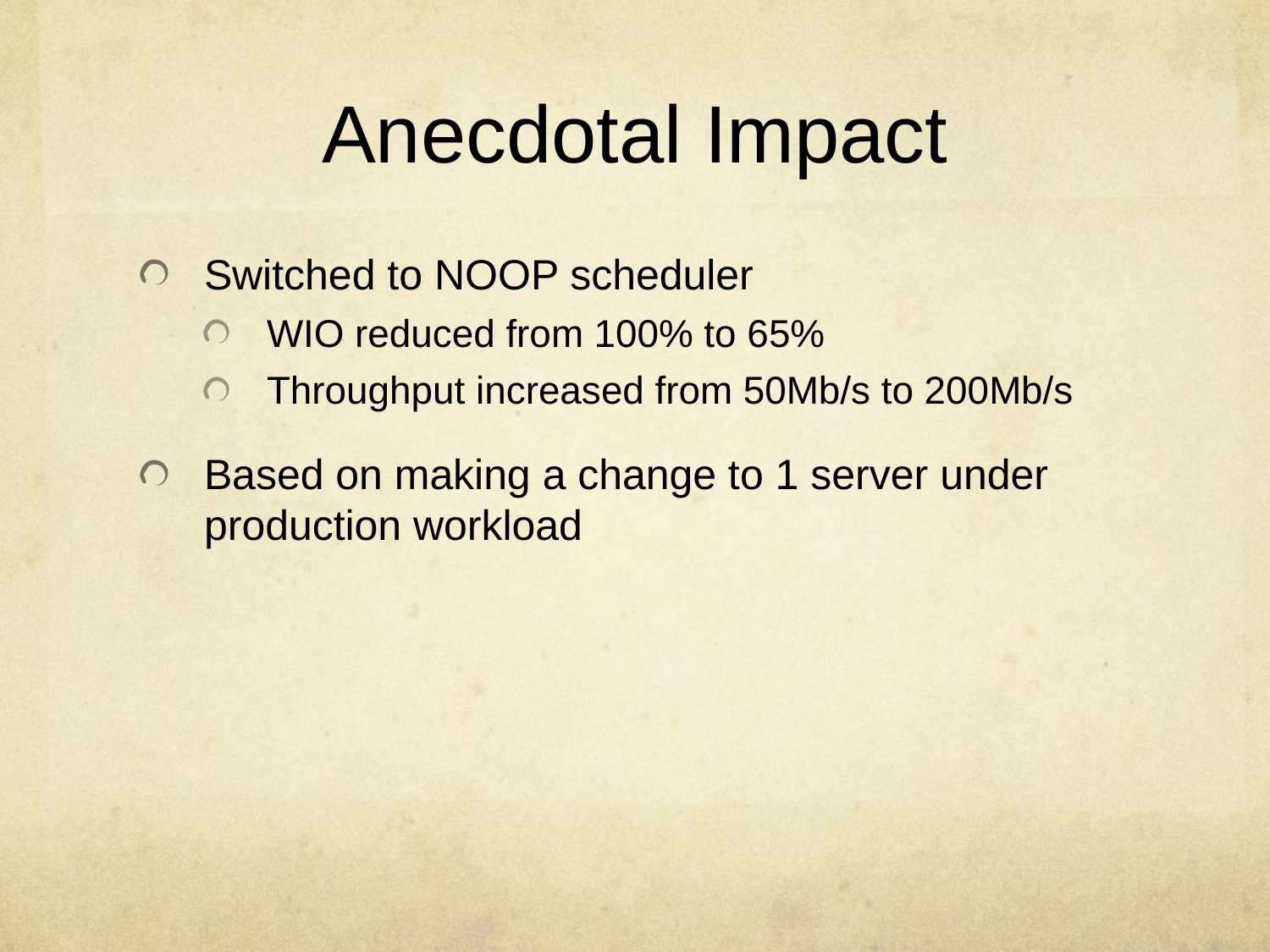

# Anecdotal Impact
Switched to NOOP scheduler
WIO reduced from 100% to 65%
Throughput increased from 50Mb/s to 200Mb/s
Based on making a change to 1 server under production workload